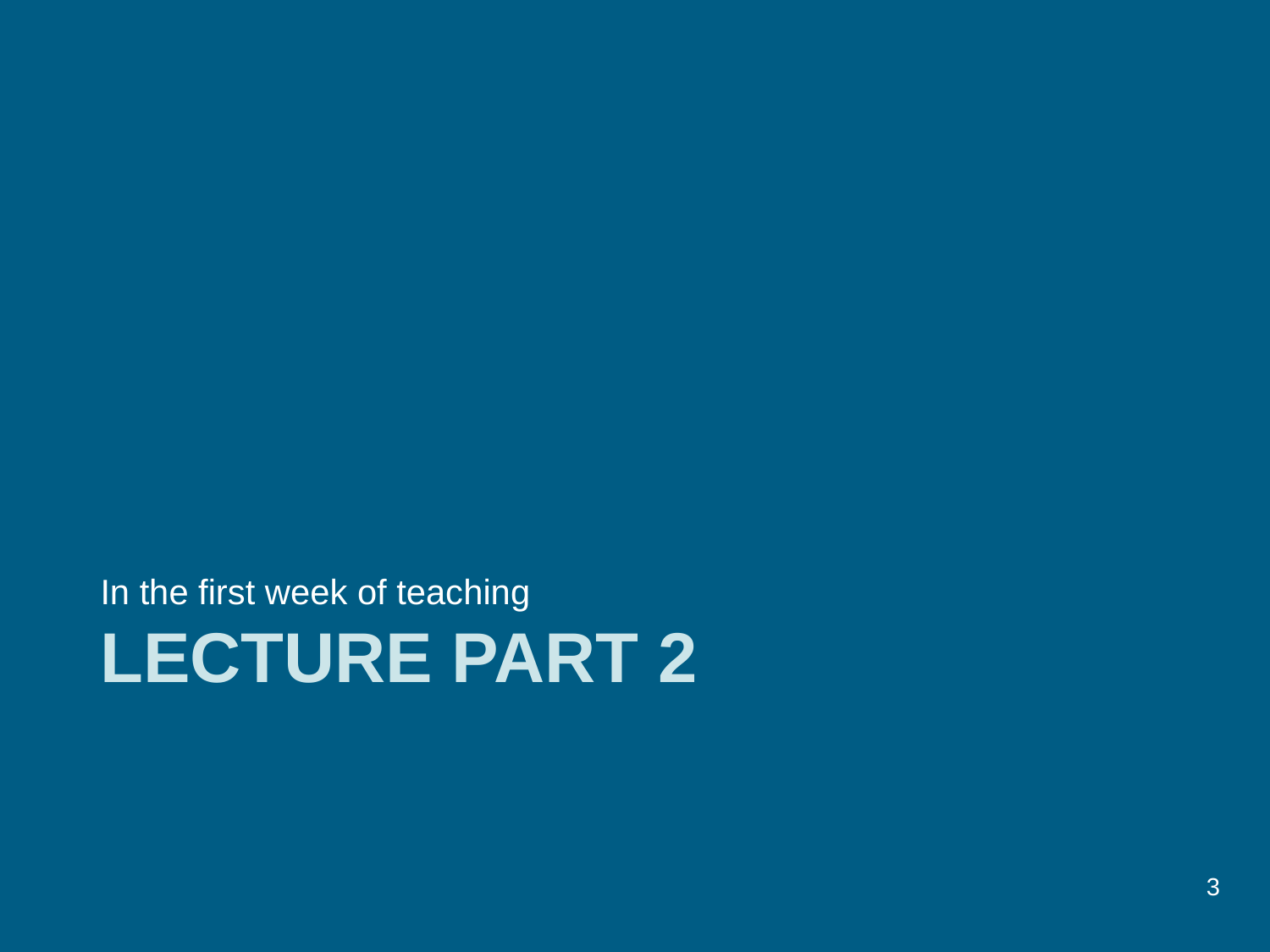

In the first week of teaching
# Lecture part 2
3